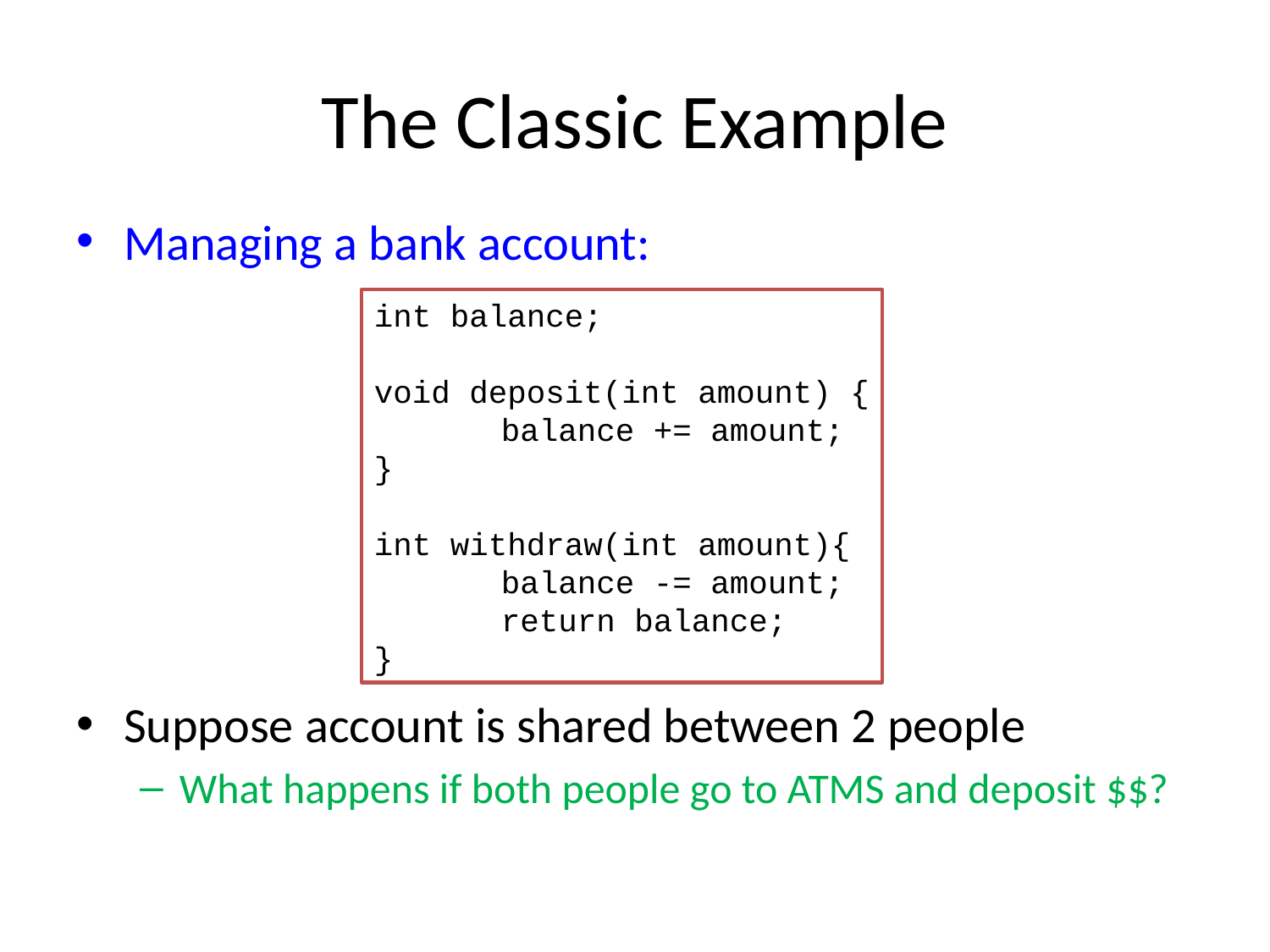

# The Classic Example

Managing a bank account:

Suppose account is shared between 2 people
What happens if both people go to ATMS and deposit $$?
int balance;

void deposit(int amount) {
	balance += amount;
}

int withdraw(int amount){
	balance -= amount;
	return balance;
}